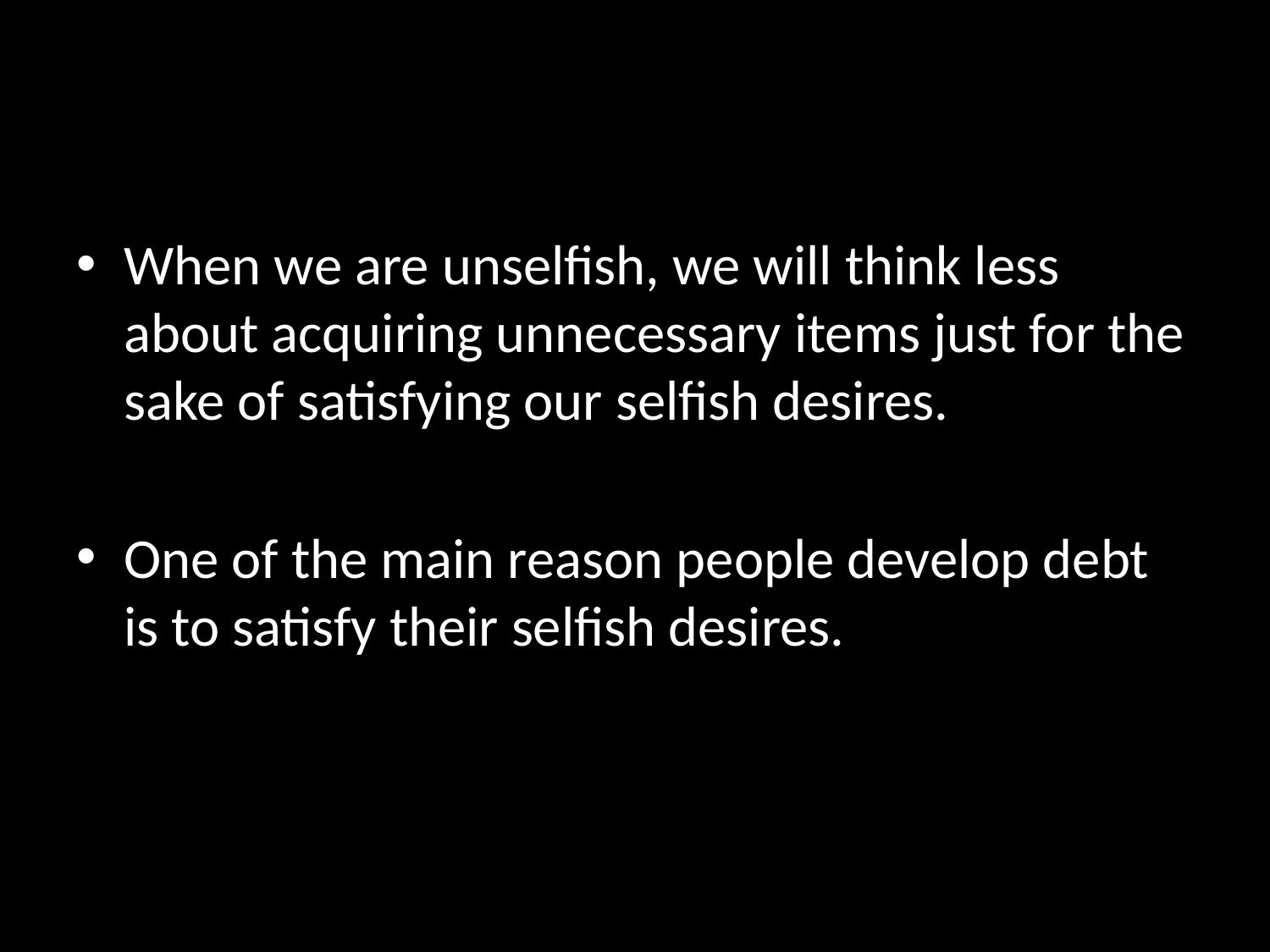

#
When we are unselfish, we will think less about acquiring unnecessary items just for the sake of satisfying our selfish desires.

One of the main reason people develop debt is to satisfy their selfish desires.